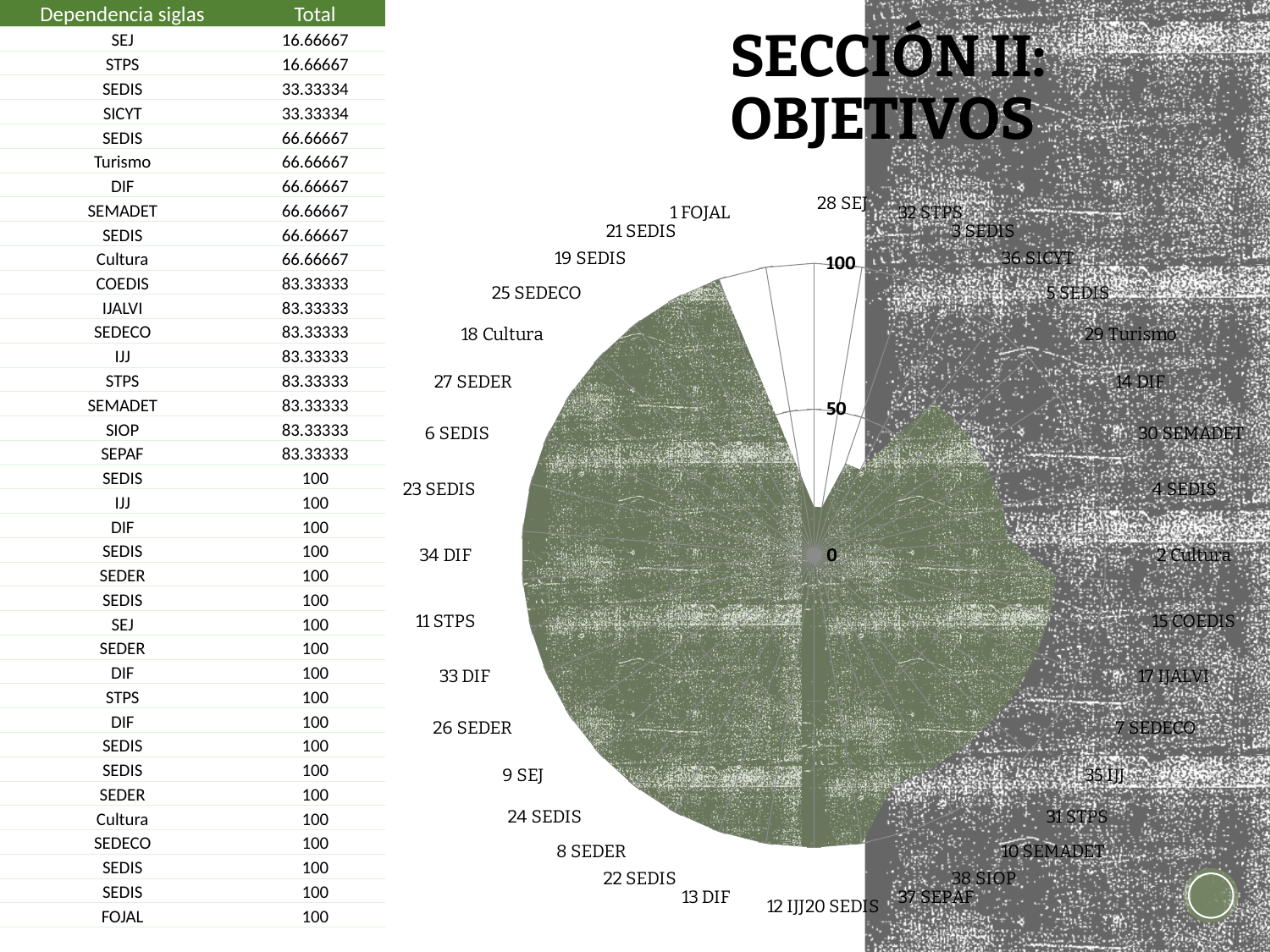

| Dependencia siglas | Total |
| --- | --- |
| SEJ | 16.66667 |
| STPS | 16.66667 |
| SEDIS | 33.33334 |
| SICYT | 33.33334 |
| SEDIS | 66.66667 |
| Turismo | 66.66667 |
| DIF | 66.66667 |
| SEMADET | 66.66667 |
| SEDIS | 66.66667 |
| Cultura | 66.66667 |
| COEDIS | 83.33333 |
| IJALVI | 83.33333 |
| SEDECO | 83.33333 |
| IJJ | 83.33333 |
| STPS | 83.33333 |
| SEMADET | 83.33333 |
| SIOP | 83.33333 |
| SEPAF | 83.33333 |
| SEDIS | 100 |
| IJJ | 100 |
| DIF | 100 |
| SEDIS | 100 |
| SEDER | 100 |
| SEDIS | 100 |
| SEJ | 100 |
| SEDER | 100 |
| DIF | 100 |
| STPS | 100 |
| DIF | 100 |
| SEDIS | 100 |
| SEDIS | 100 |
| SEDER | 100 |
| Cultura | 100 |
| SEDECO | 100 |
| SEDIS | 100 |
| SEDIS | 100 |
| FOJAL | 100 |
# Sección II: Objetivos

### Chart

| Category |  |
|---|---|
| SEJ | 16.66667 |
| STPS | 16.66667 |
| SEDIS | 33.33334 |
| SICYT | 33.33334 |
| SEDIS | 66.66667 |
| Turismo | 66.66667 |
| DIF | 66.66667 |
| SEMADET | 66.66667 |
| SEDIS | 66.66667 |
| Cultura | 66.66667 |
| COEDIS | 83.33332999999999 |
| IJALVI | 83.33332999999999 |
| SEDECO | 83.33332999999999 |
| IJJ | 83.33332999999999 |
| STPS | 83.33332999999999 |
| SEMADET | 83.33332999999999 |
| SIOP | 83.33332999999999 |
| SEPAF | 83.33332999999999 |
| SEDIS | 100.0 |
| IJJ | 100.0 |
| DIF | 100.0 |
| SEDIS | 100.0 |
| SEDER | 100.0 |
| SEDIS | 100.0 |
| SEJ | 100.0 |
| SEDER | 100.0 |
| DIF | 100.0 |
| STPS | 100.0 |
| DIF | 100.0 |
| SEDIS | 100.0 |
| SEDIS | 100.0 |
| SEDER | 100.0 |
| Cultura | 100.0 |
| SEDECO | 100.0 |
| SEDIS | 100.0 |
| SEDIS | 100.0 |
| FOJAL | 100.0 |